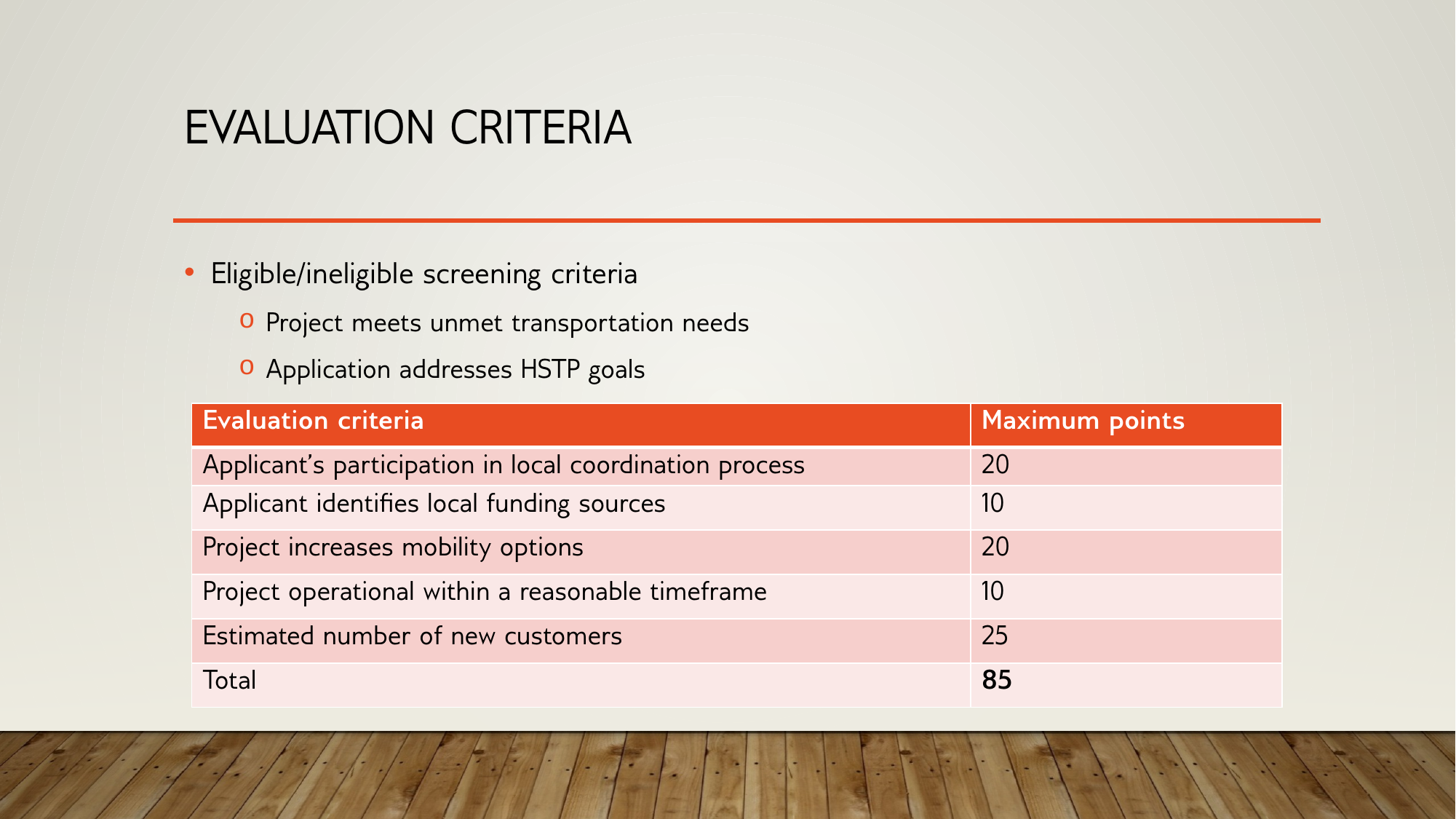

# Evaluation criteria
Eligible/ineligible screening criteria
Project meets unmet transportation needs
Application addresses HSTP goals
| Evaluation criteria | Maximum points |
| --- | --- |
| Applicant’s participation in local coordination process | 20 |
| Applicant identifies local funding sources | 10 |
| Project increases mobility options | 20 |
| Project operational within a reasonable timeframe | 10 |
| Estimated number of new customers | 25 |
| Total | 85 |